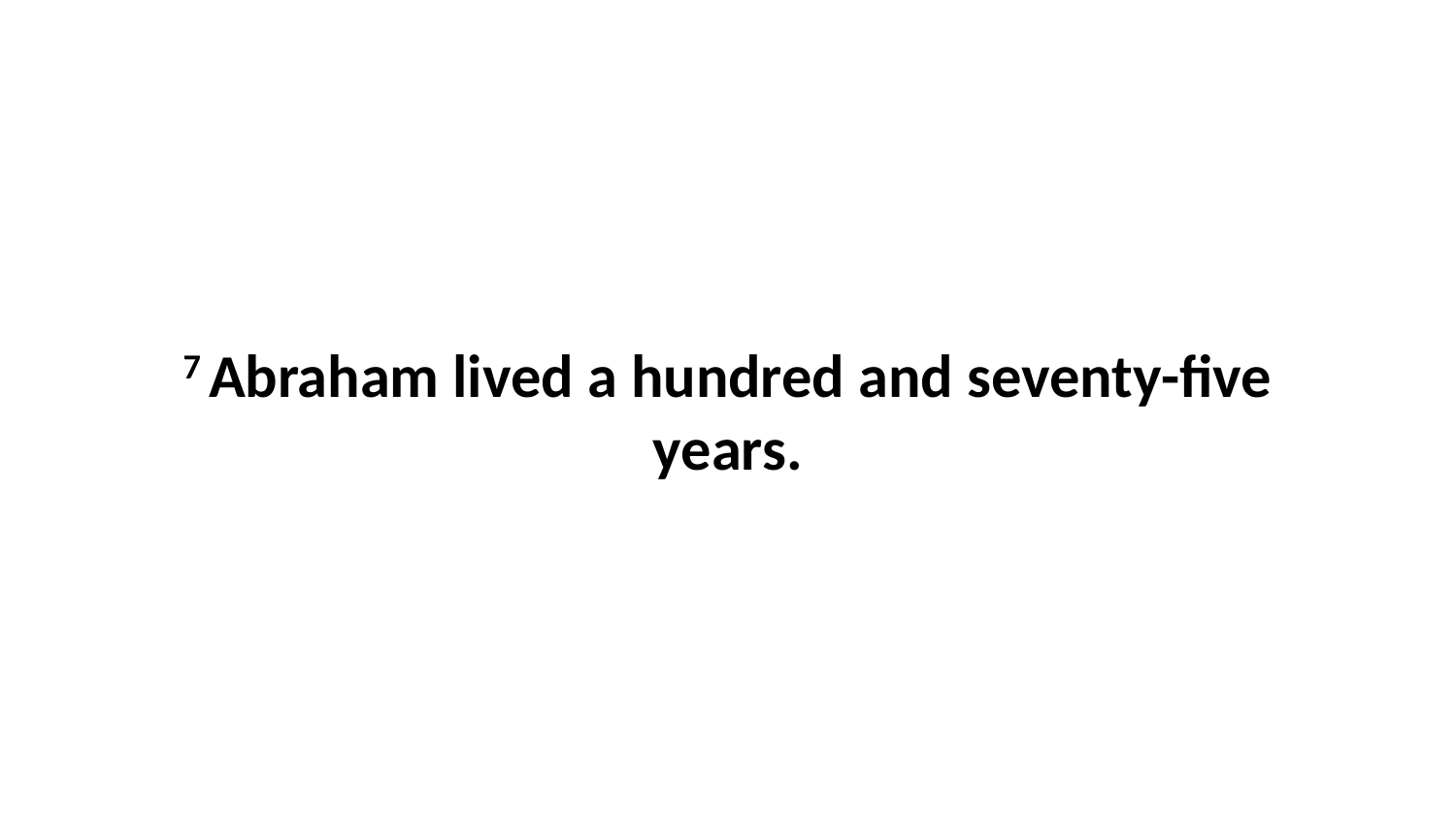

7 Abraham lived a hundred and seventy-five years.